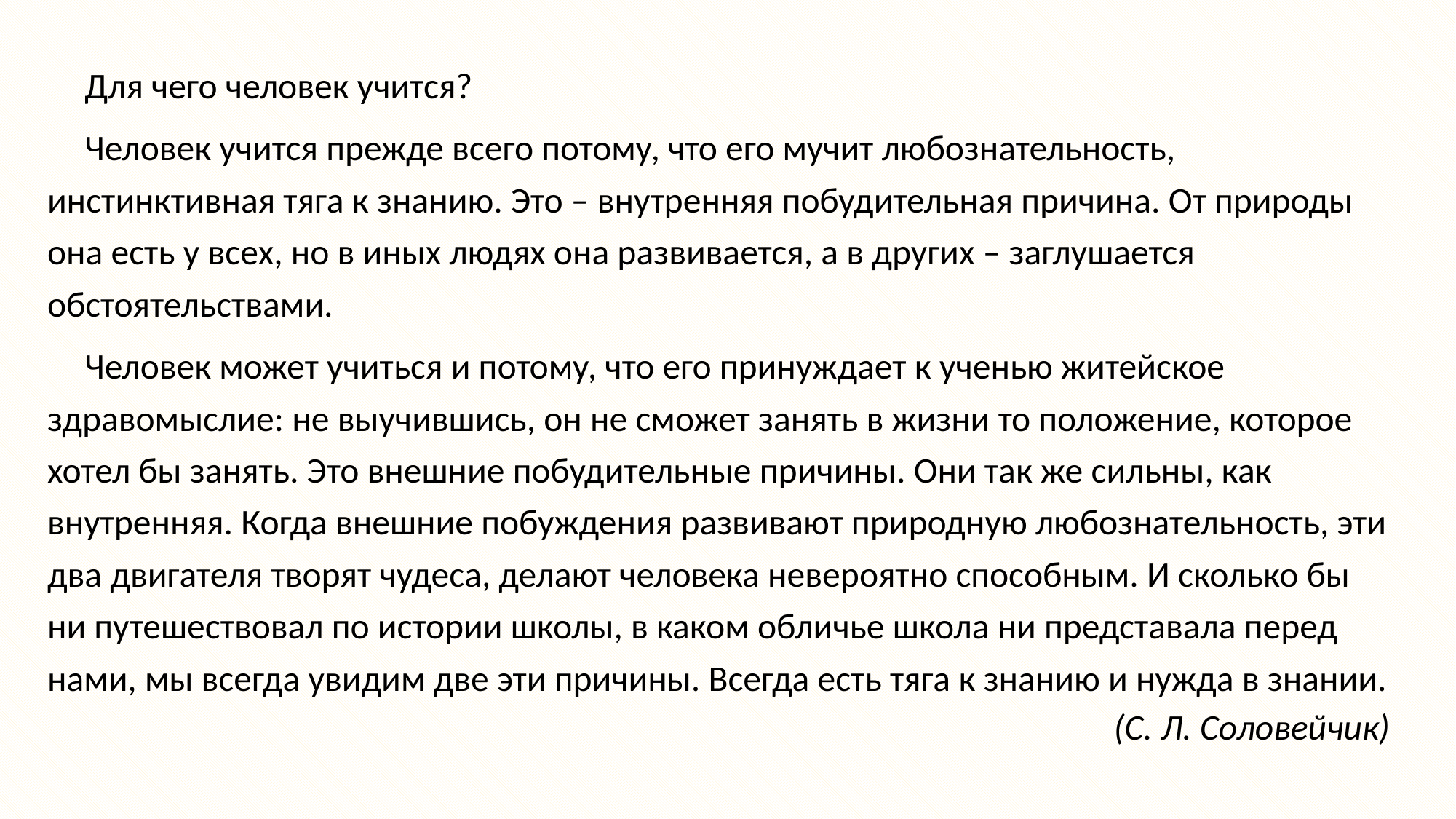

Для чего человек учится?
Человек учится прежде всего потому, что его мучит любознательность, инстинктивная тяга к знанию. Это – внутренняя побудительная причина. От природы она есть у всех, но в иных людях она развивается, а в других – заглушается обстоятельствами.
Человек может учиться и потому, что его принуждает к ученью житейское здравомыслие: не выучившись, он не сможет занять в жизни то положение, которое хотел бы занять. Это внешние побудительные причины. Они так же сильны, как внутренняя. Когда внешние побуждения развивают природную любознательность, эти два двигателя творят чудеса, делают человека невероятно способным. И сколько бы ни путешествовал по истории школы, в каком обличье школа ни представала перед нами, мы всегда увидим две эти причины. Всегда есть тяга к знанию и нужда в знании.
(С. Л. Соловейчик)